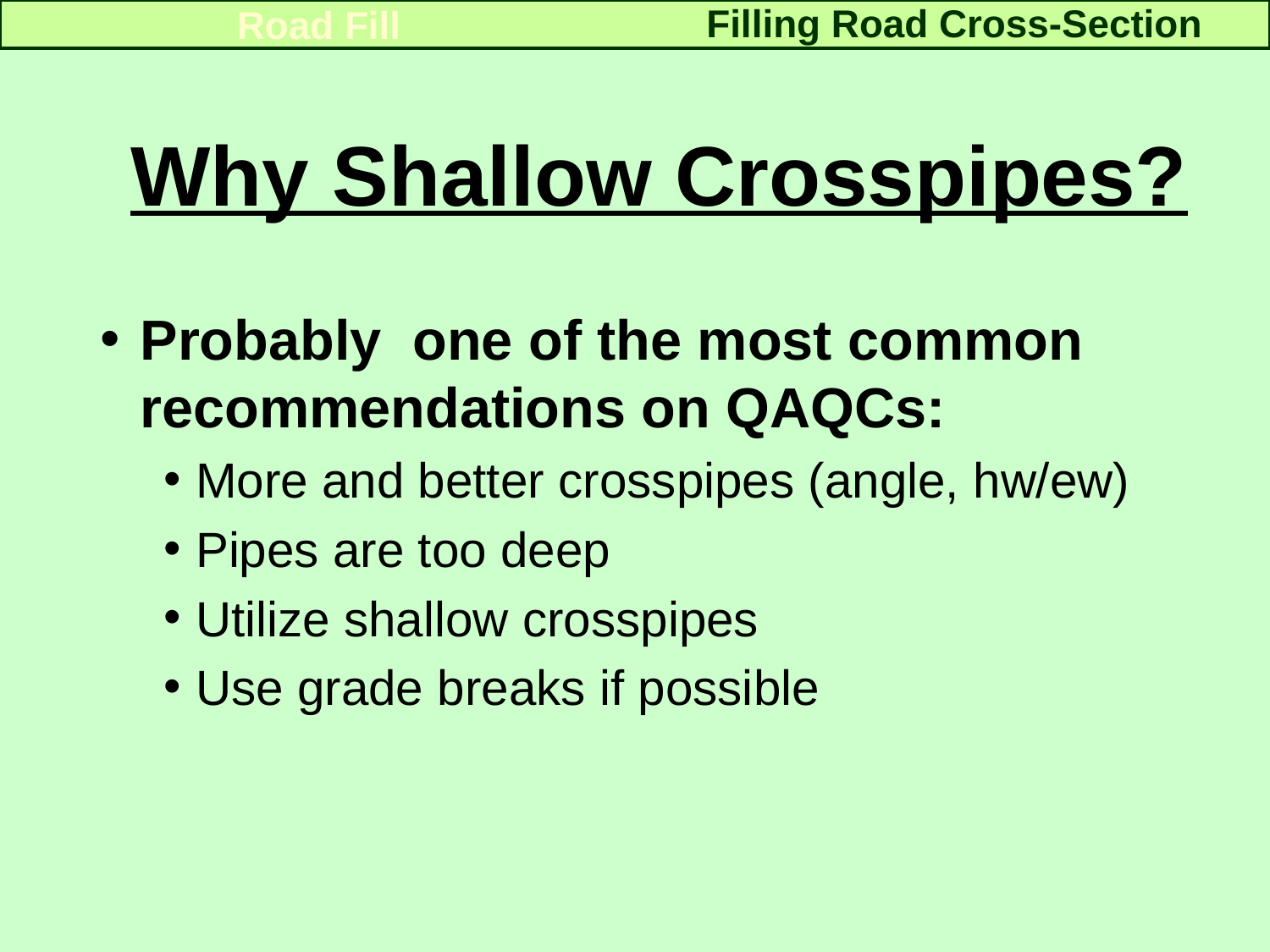

Filling Road Cross-Section
Road Fill

Why Shallow Crosspipes?

Probably  one of the most common recommendations on QAQCs:
More and better crosspipes (angle, hw/ew)
Pipes are too deep
Utilize shallow crosspipes
Use grade breaks if possible